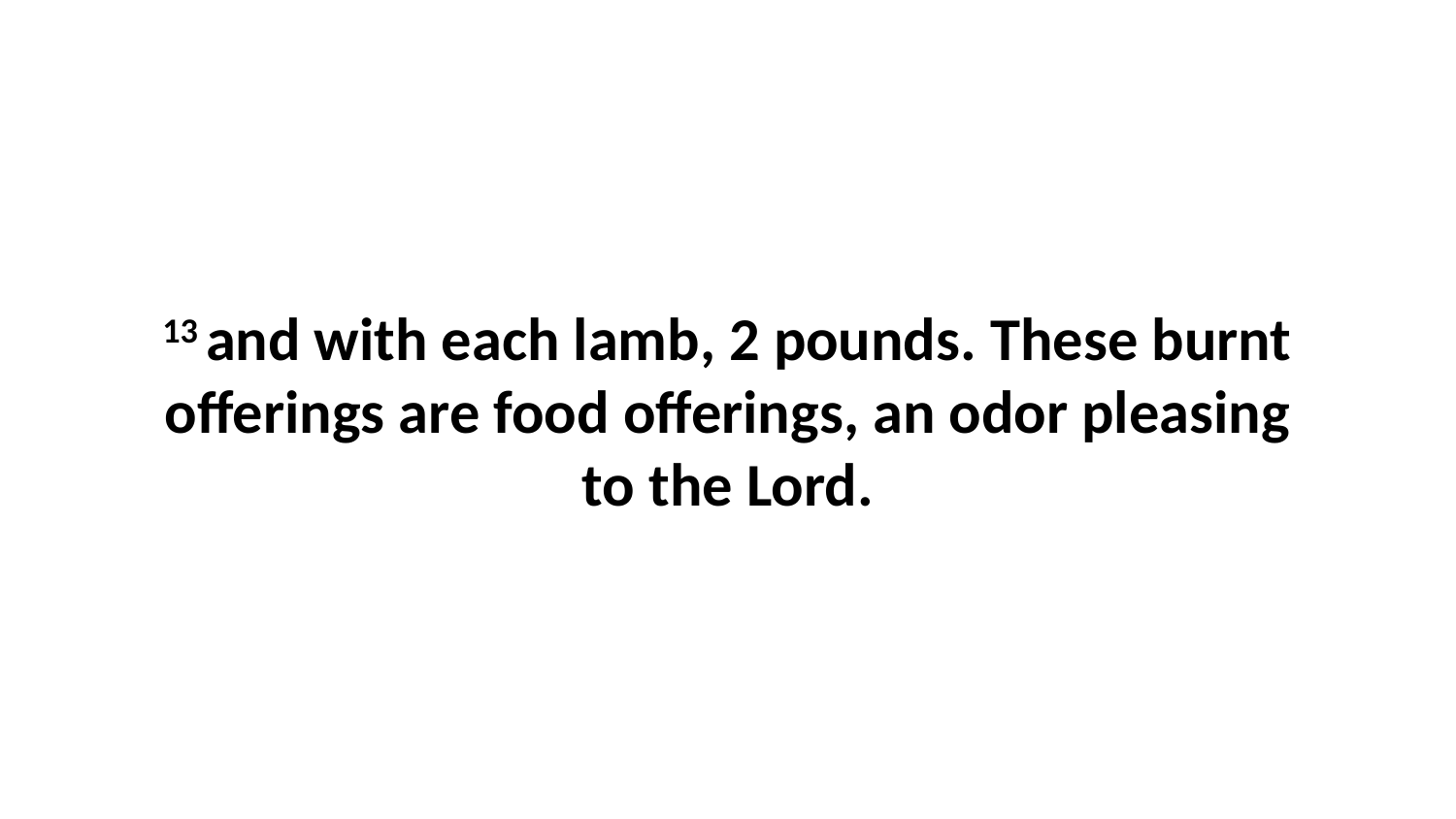

13 and with each lamb, 2 pounds. These burnt offerings are food offerings, an odor pleasing to the Lord.